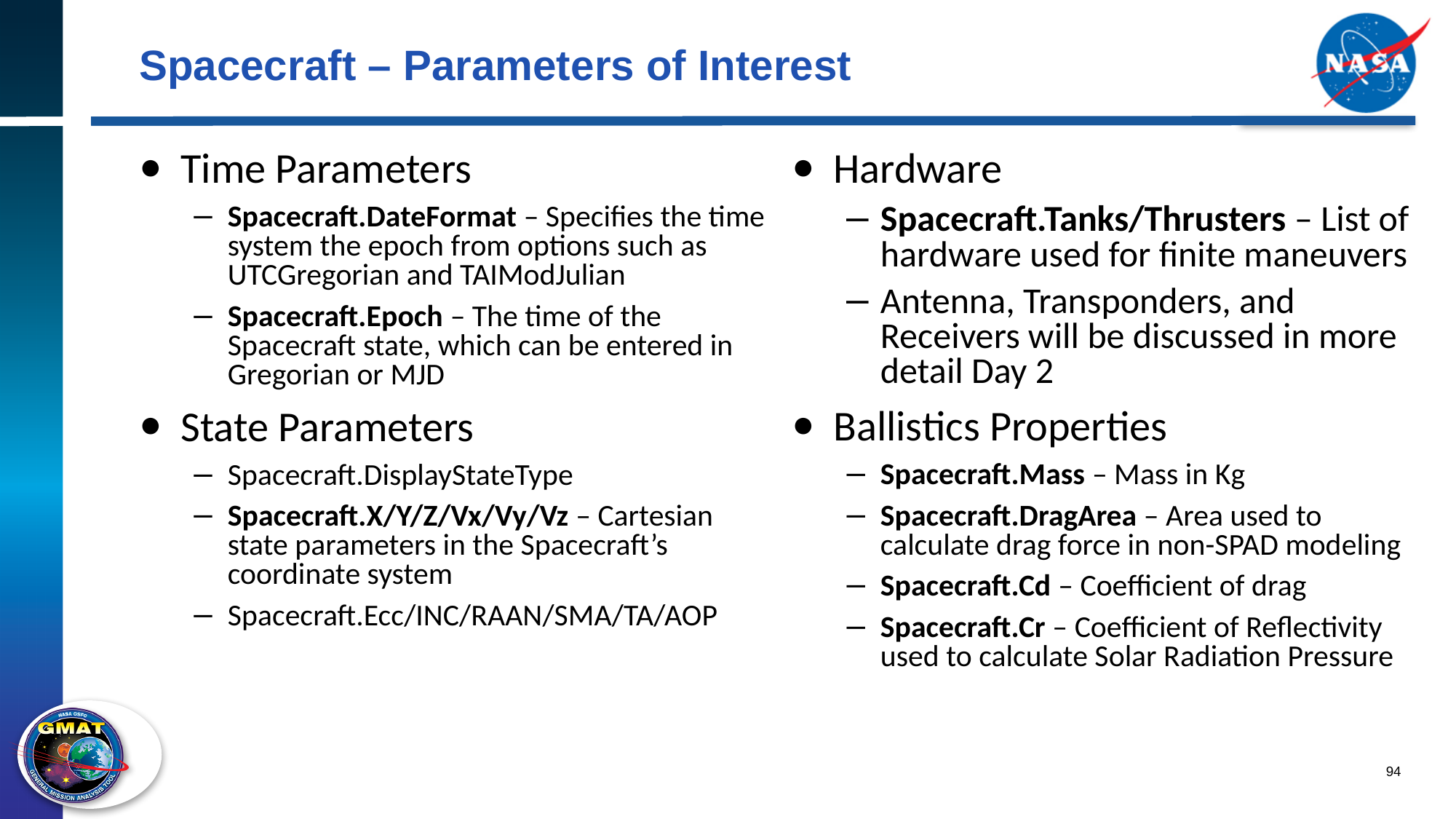

# Spacecraft – Parameters of Interest
Time Parameters
Spacecraft.DateFormat – Specifies the time system the epoch from options such as UTCGregorian and TAIModJulian
Spacecraft.Epoch – The time of the Spacecraft state, which can be entered in Gregorian or MJD
State Parameters
Spacecraft.DisplayStateType
Spacecraft.X/Y/Z/Vx/Vy/Vz – Cartesian state parameters in the Spacecraft’s coordinate system
Spacecraft.Ecc/INC/RAAN/SMA/TA/AOP
Hardware
Spacecraft.Tanks/Thrusters – List of hardware used for finite maneuvers
Antenna, Transponders, and Receivers will be discussed in more detail Day 2
Ballistics Properties
Spacecraft.Mass – Mass in Kg
Spacecraft.DragArea – Area used to calculate drag force in non-SPAD modeling
Spacecraft.Cd – Coefficient of drag
Spacecraft.Cr – Coefficient of Reflectivity used to calculate Solar Radiation Pressure
94